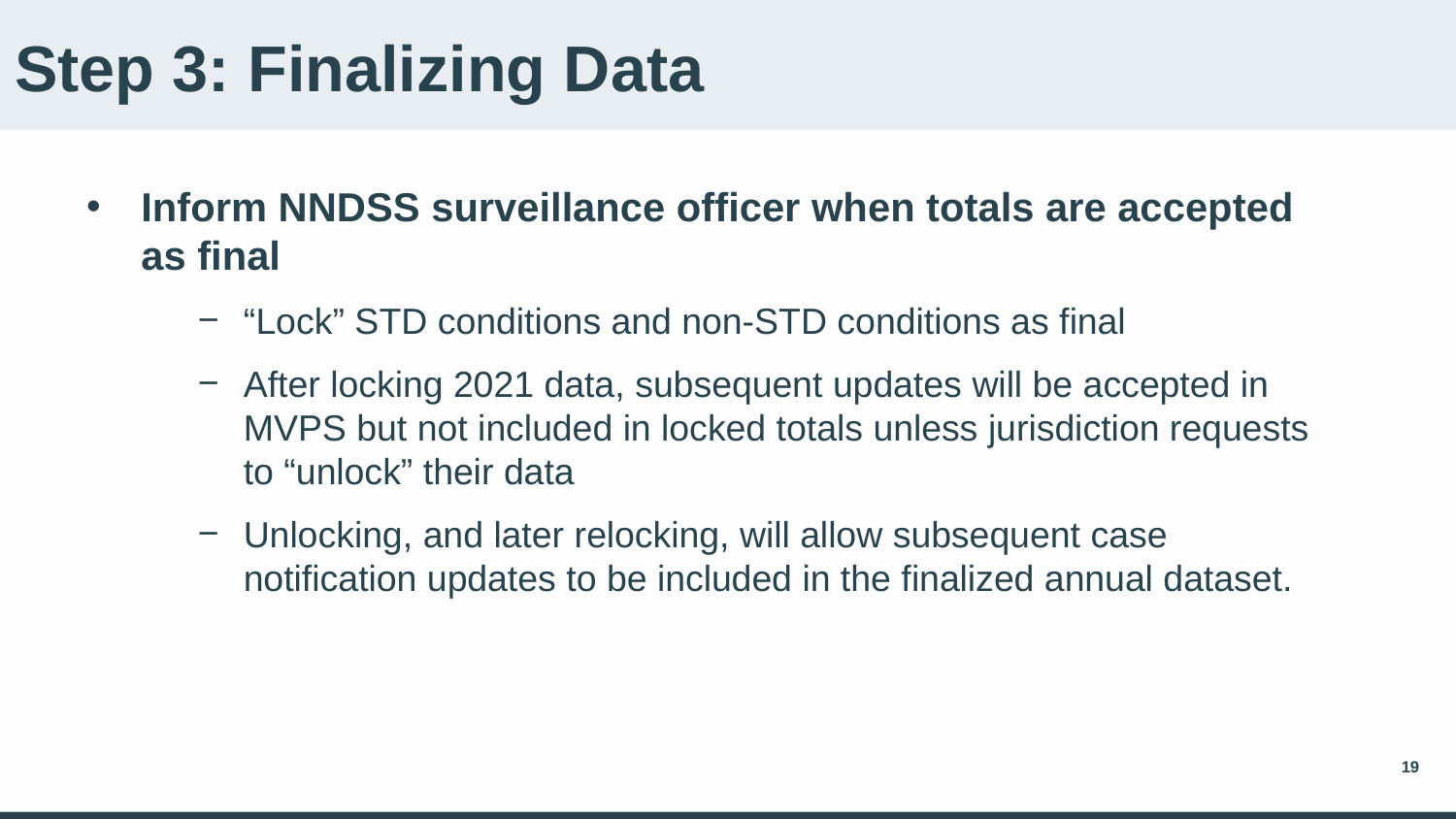

# Step 3: Finalizing Data
Inform NNDSS surveillance officer when totals are accepted as final
“Lock” STD conditions and non-STD conditions as final
After locking 2021 data, subsequent updates will be accepted in MVPS but not included in locked totals unless jurisdiction requests to “unlock” their data
Unlocking, and later relocking, will allow subsequent case notification updates to be included in the finalized annual dataset.
19